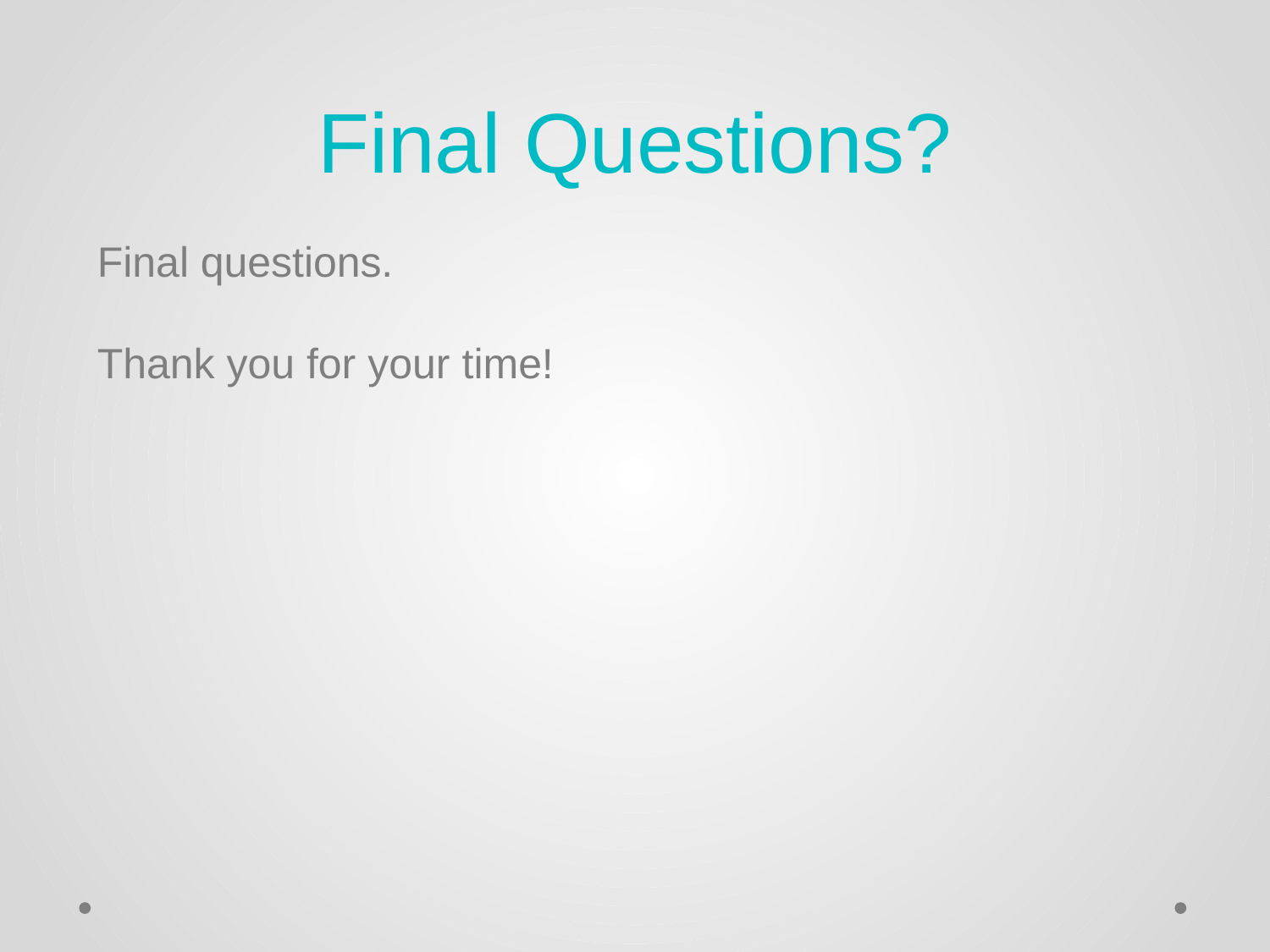

# Final Questions?
Final questions.

Thank you for your time!